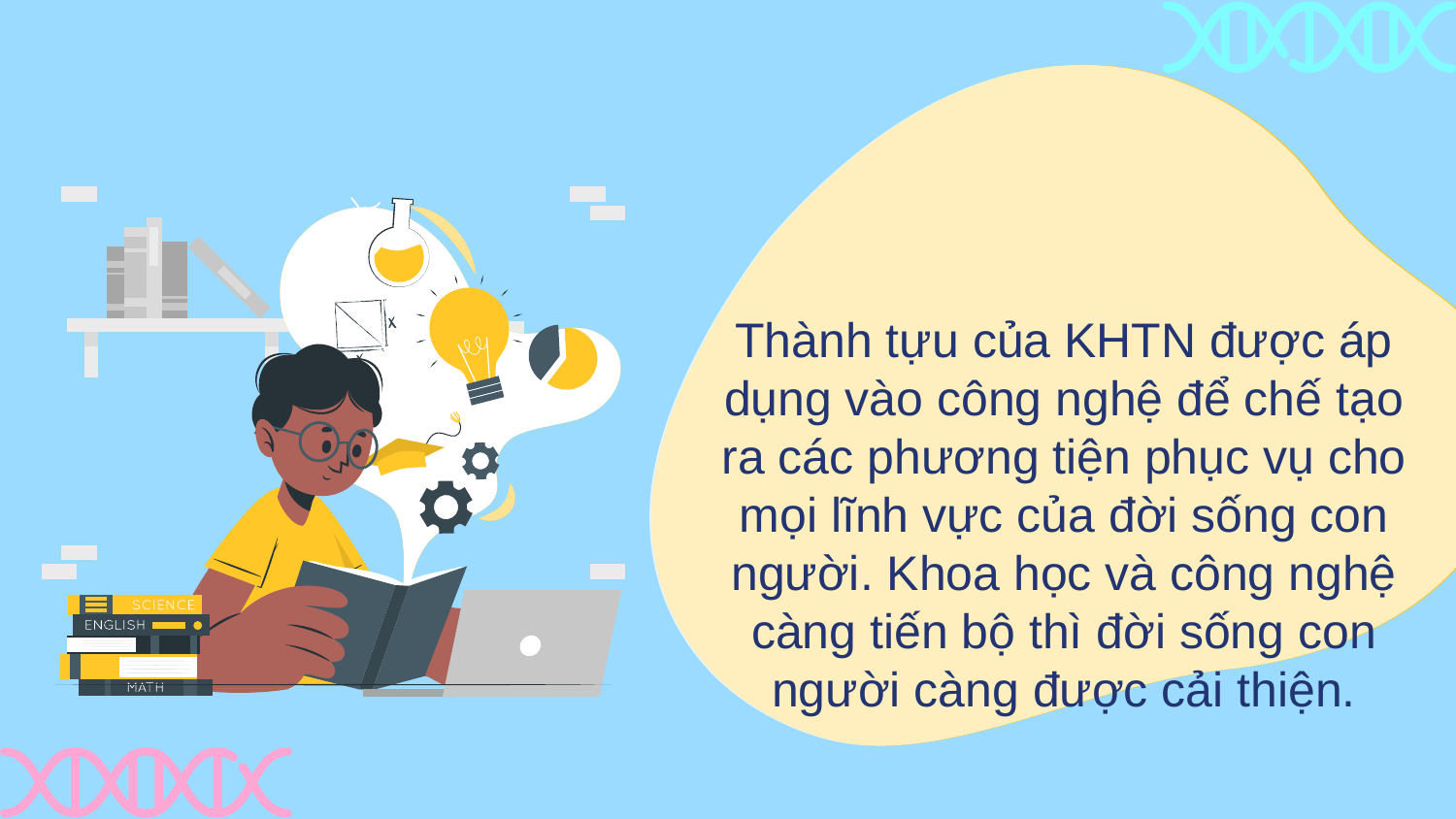

Thành tựu của KHTN được áp dụng vào công nghệ để chế tạo ra các phương tiện phục vụ cho mọi lĩnh vực của đời sống con người. Khoa học và công nghệ càng tiến bộ thì đời sống con người càng được cải thiện.